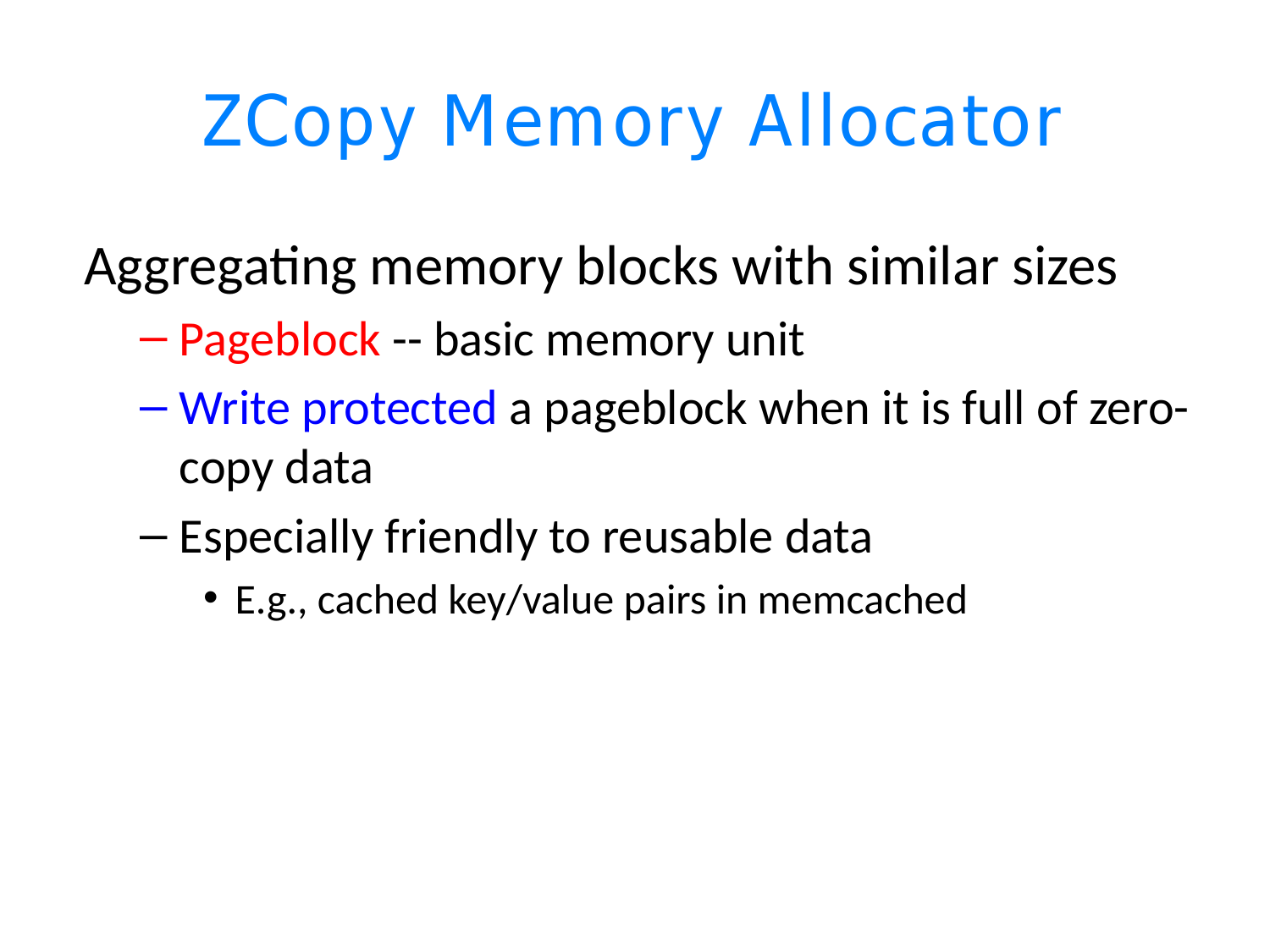

# ZCopy Memory Allocator
Aggregating memory blocks with similar sizes
Pageblock -- basic memory unit
Write protected a pageblock when it is full of zero-copy data
Especially friendly to reusable data
E.g., cached key/value pairs in memcached